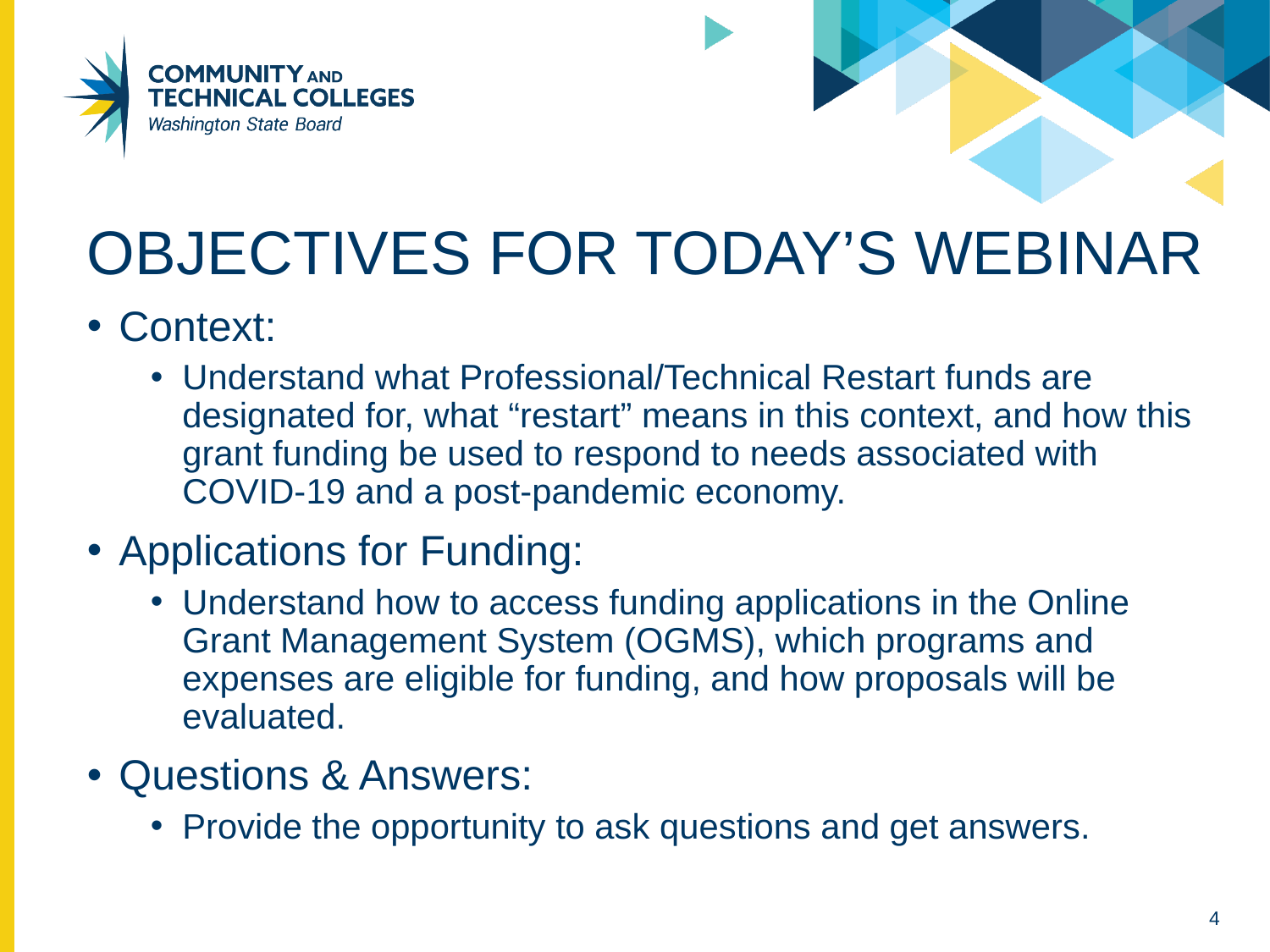

# Objectives for today’s webinar
Context:
Understand what Professional/Technical Restart funds are designated for, what “restart” means in this context, and how this grant funding be used to respond to needs associated with COVID-19 and a post-pandemic economy.
Applications for Funding:
Understand how to access funding applications in the Online Grant Management System (OGMS), which programs and expenses are eligible for funding, and how proposals will be evaluated.
Questions & Answers:
Provide the opportunity to ask questions and get answers.

4